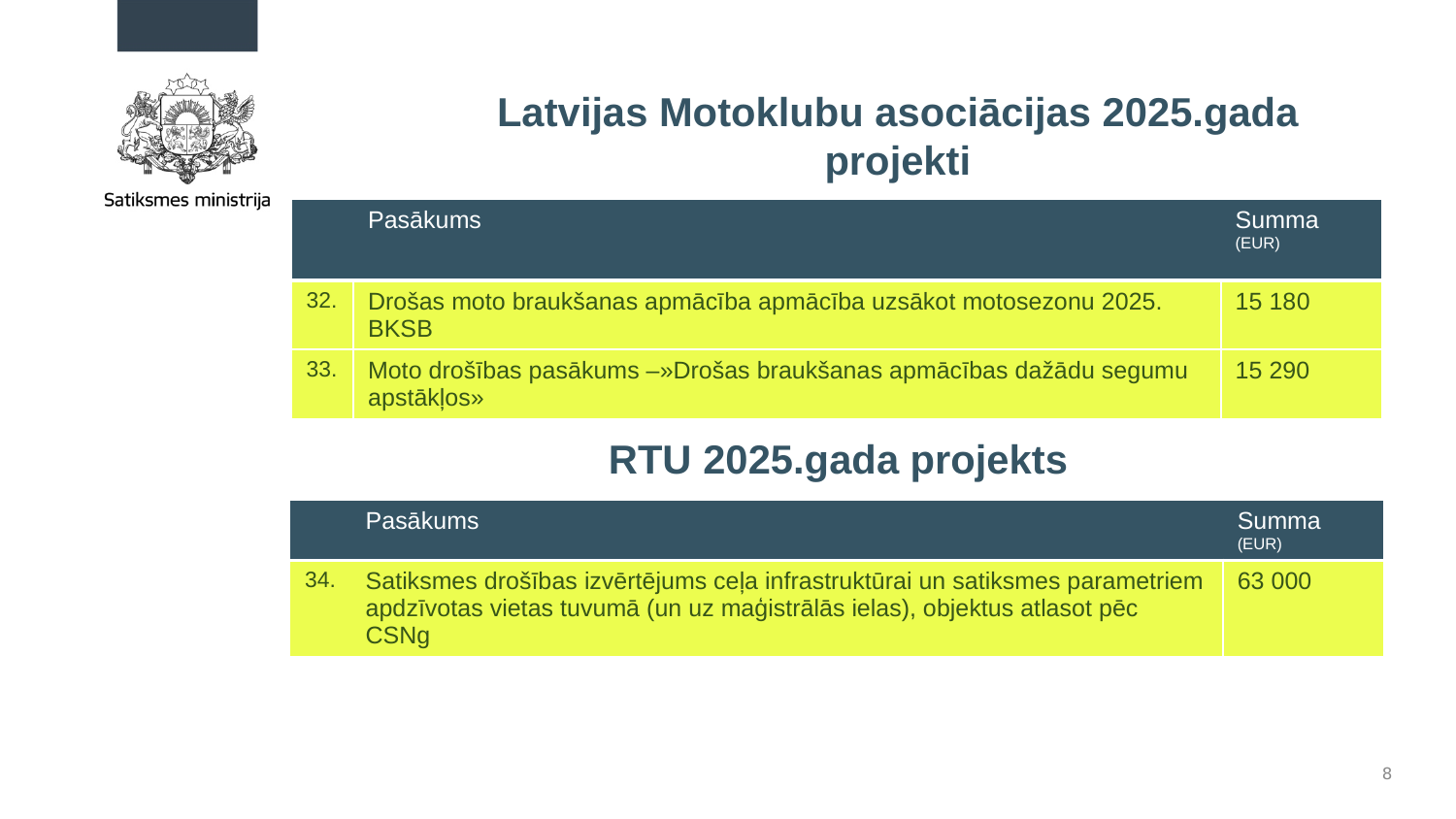

# Latvijas Motoklubu asociācijas 2025.gada projekti
|  | Pasākums | Summa (EUR) |
| --- | --- | --- |
| 32. | Drošas moto braukšanas apmācība apmācība uzsākot motosezonu 2025. BKSB | 15 180 |
| 33. | Moto drošības pasākums –»Drošas braukšanas apmācības dažādu segumu apstākļos» | 15 290 |
RTU 2025.gada projekts
|  | Pasākums | Summa (EUR) |
| --- | --- | --- |
| 34. | Satiksmes drošības izvērtējums ceļa infrastruktūrai un satiksmes parametriem apdzīvotas vietas tuvumā (un uz maģistrālās ielas), objektus atlasot pēc CSNg | 63 000 |

8